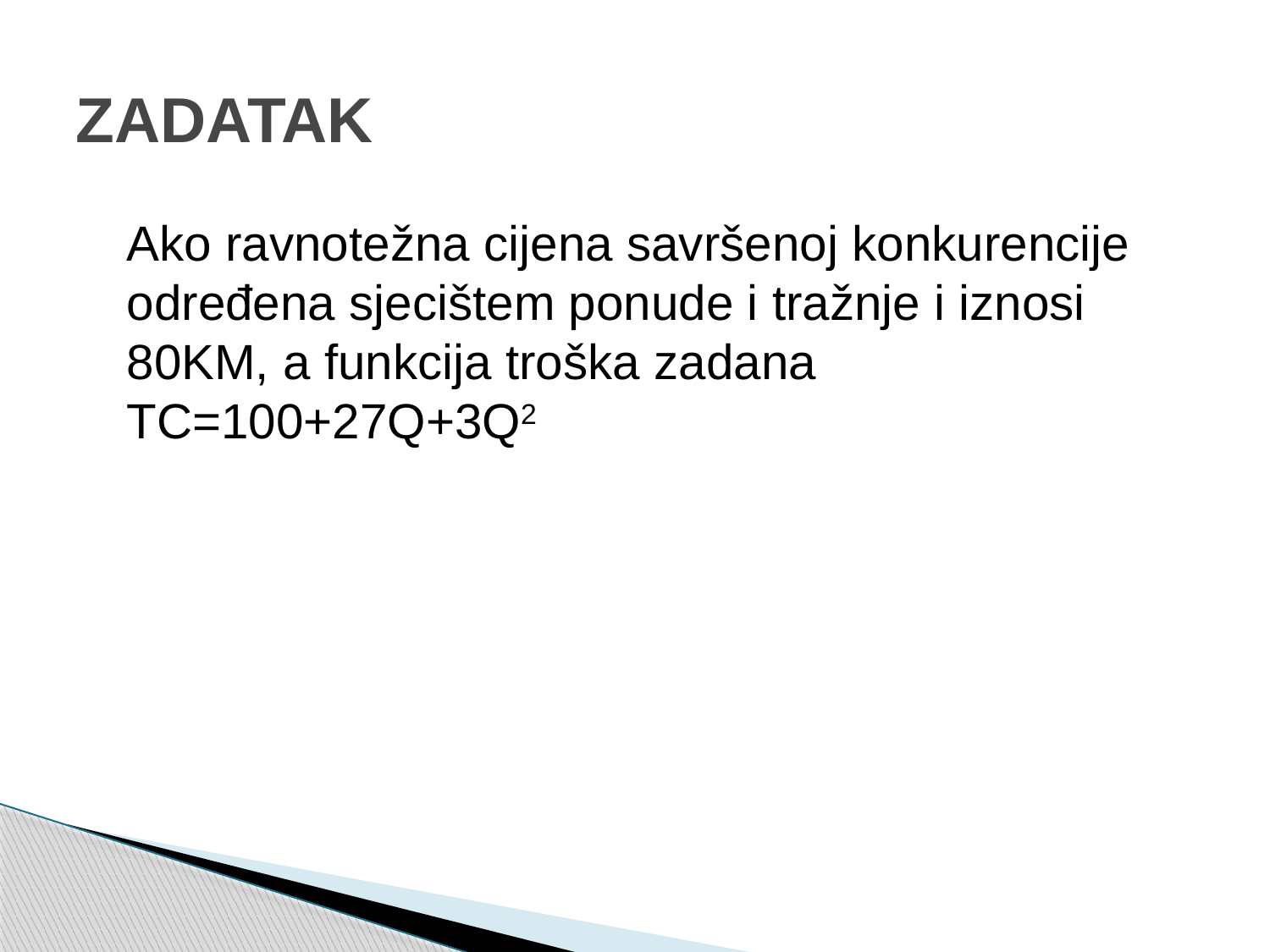

# ZADATAK
	Ako ravnotežna cijena savršenoj konkurencije određena sjecištem ponude i tražnje i iznosi 80KM, a funkcija troška zadana TC=100+27Q+3Q2